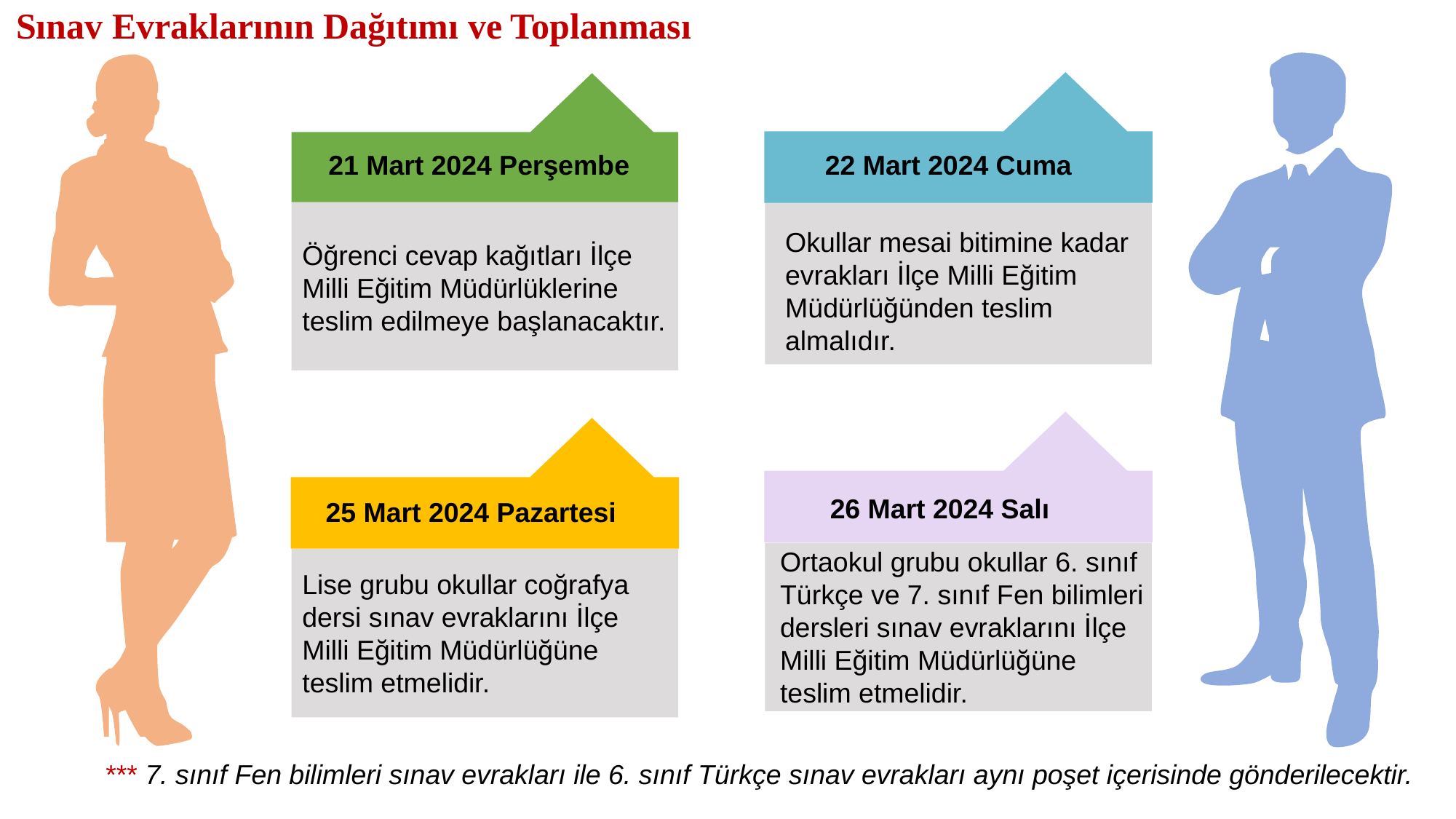

Sınav Evraklarının Dağıtımı ve Toplanması

21 Mart 2024 Perşembe
22 Mart 2024 Cuma
Okullar mesai bitimine kadar evrakları İlçe Milli Eğitim Müdürlüğünden teslim almalıdır.
Öğrenci cevap kağıtları İlçe Milli Eğitim Müdürlüklerine teslim edilmeye başlanacaktır.

26 Mart 2024 Salı
25 Mart 2024 Pazartesi
Ortaokul grubu okullar 6. sınıf Türkçe ve 7. sınıf Fen bilimleri dersleri sınav evraklarını İlçe Milli Eğitim Müdürlüğüne teslim etmelidir.
Lise grubu okullar coğrafya dersi sınav evraklarını İlçe Milli Eğitim Müdürlüğüne teslim etmelidir.
*** 7. sınıf Fen bilimleri sınav evrakları ile 6. sınıf Türkçe sınav evrakları aynı poşet içerisinde gönderilecektir.